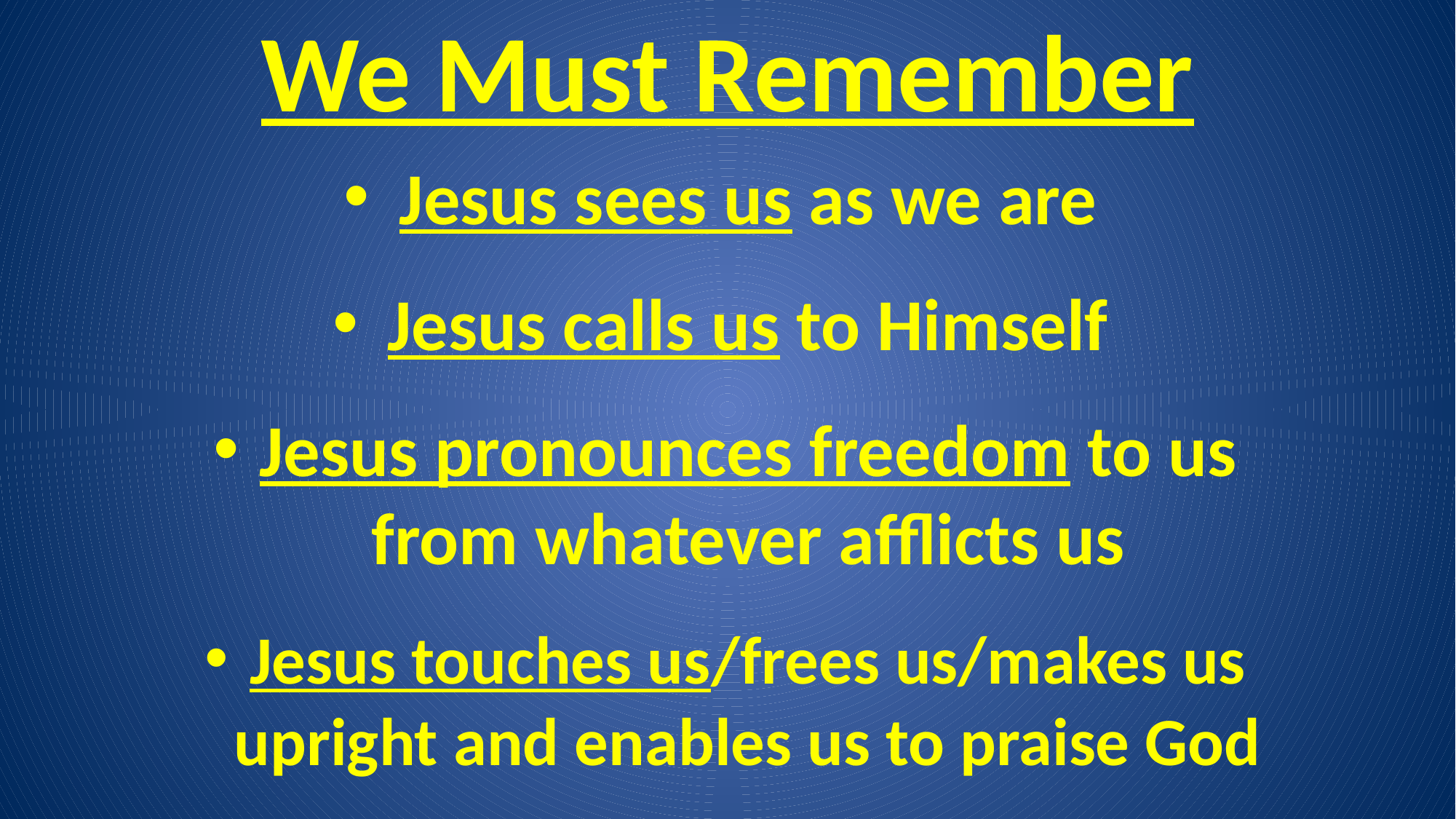

# We Must Remember
Jesus sees us as we are

Jesus calls us to Himself

Jesus pronounces freedom to us from whatever afflicts us

Jesus touches us/frees us/makes us upright and enables us to praise God